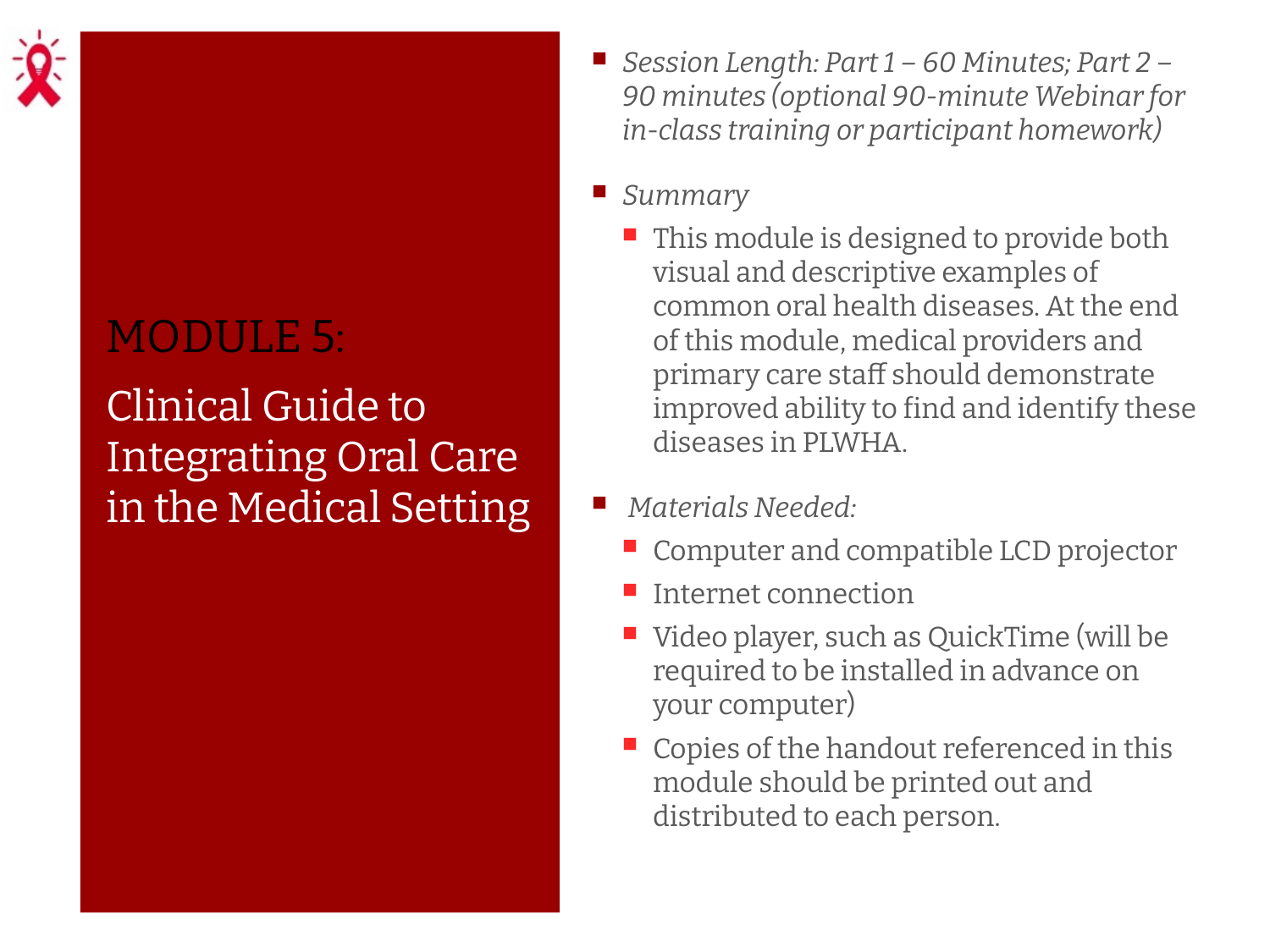

Session Length: Part 1 – 60 Minutes; Part 2 –90 minutes (optional 90-minute Webinar for in-class training or participant homework)
Summary
This module is designed to provide both visual and descriptive examples of common oral health diseases. At the end of this module, medical providers and primary care staff should demonstrate improved ability to find and identify these diseases in PLWHA.
 Materials Needed:
Computer and compatible LCD projector
Internet connection
Video player, such as QuickTime (will be required to be installed in advance on your computer)
Copies of the handout referenced in this module should be printed out and distributed to each person.
# MODULE 5:
Clinical Guide to Integrating Oral Care in the Medical Setting